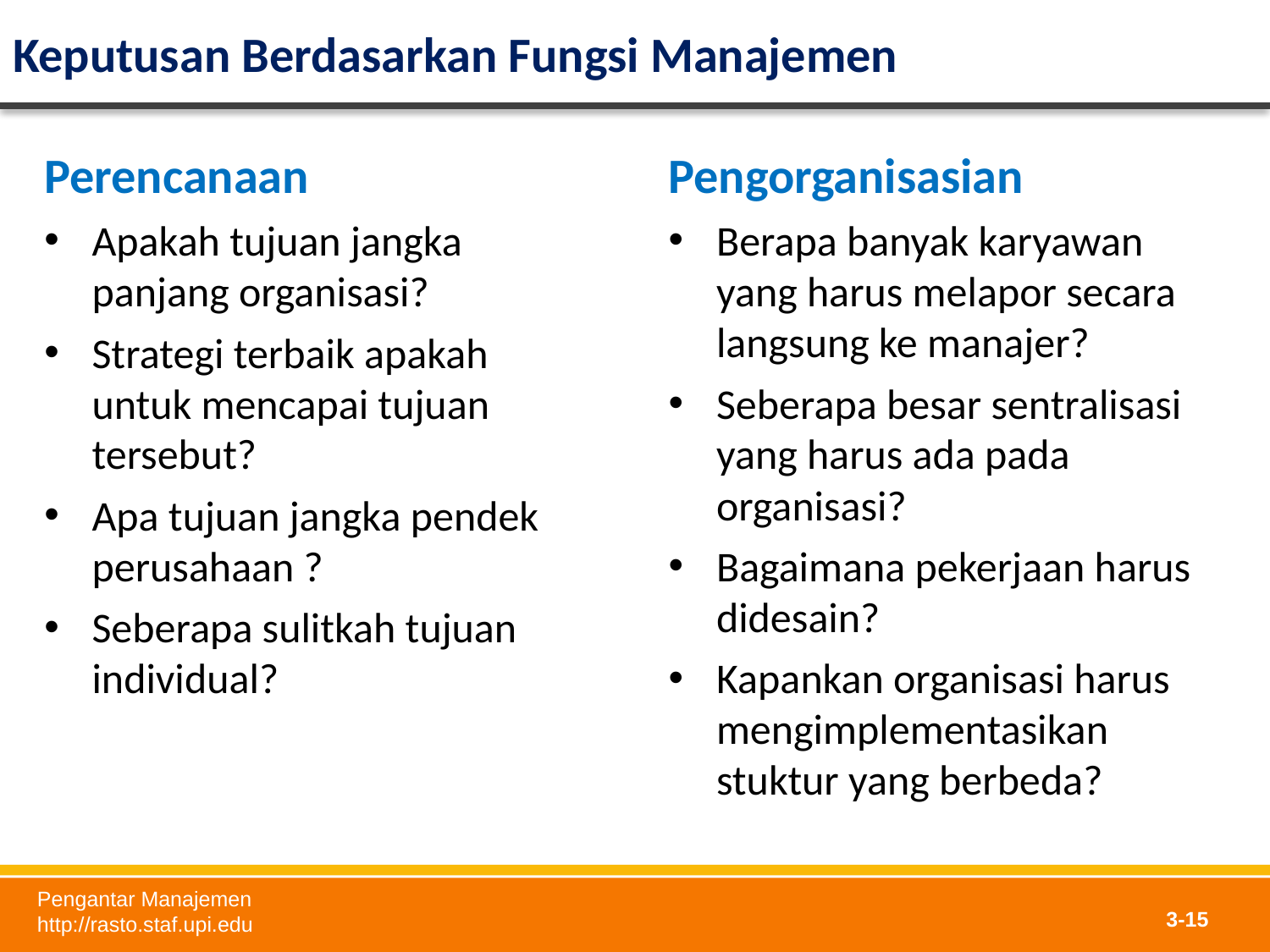

# Keputusan Berdasarkan Fungsi Manajemen
Perencanaan
Apakah tujuan jangka panjang organisasi?
Strategi terbaik apakah untuk mencapai tujuan tersebut?
Apa tujuan jangka pendek perusahaan ?
Seberapa sulitkah tujuan individual?
Pengorganisasian
Berapa banyak karyawan yang harus melapor secara langsung ke manajer?
Seberapa besar sentralisasi yang harus ada pada organisasi?
Bagaimana pekerjaan harus didesain?
Kapankan organisasi harus mengimplementasikan stuktur yang berbeda?